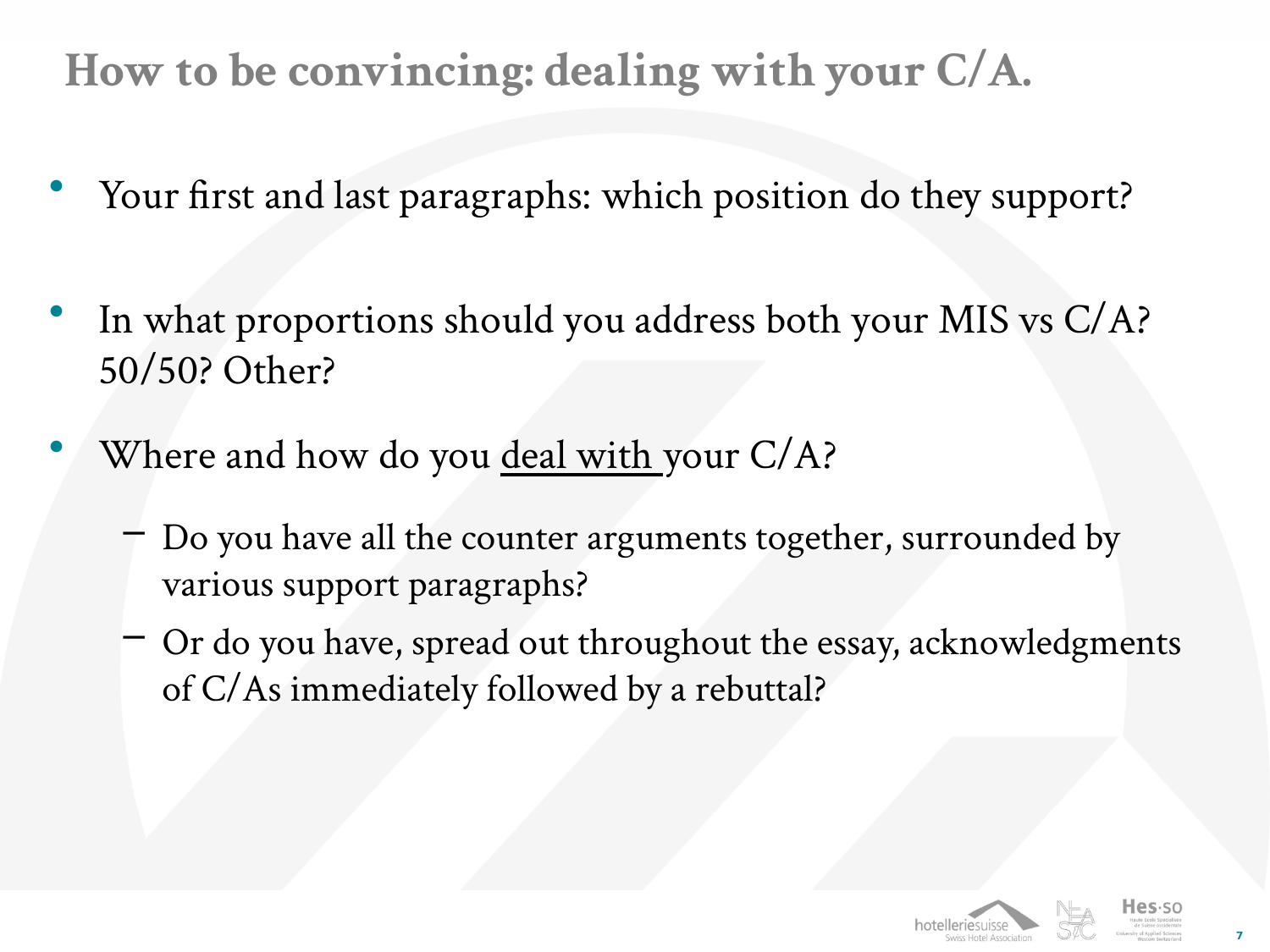

# How to be convincing: dealing with your C/A.
Your first and last paragraphs: which position do they support?

In what proportions should you address both your MIS vs C/A? 50/50? Other?
Where and how do you deal with your C/A?
Do you have all the counter arguments together, surrounded by various support paragraphs?
Or do you have, spread out throughout the essay, acknowledgments of C/As immediately followed by a rebuttal?